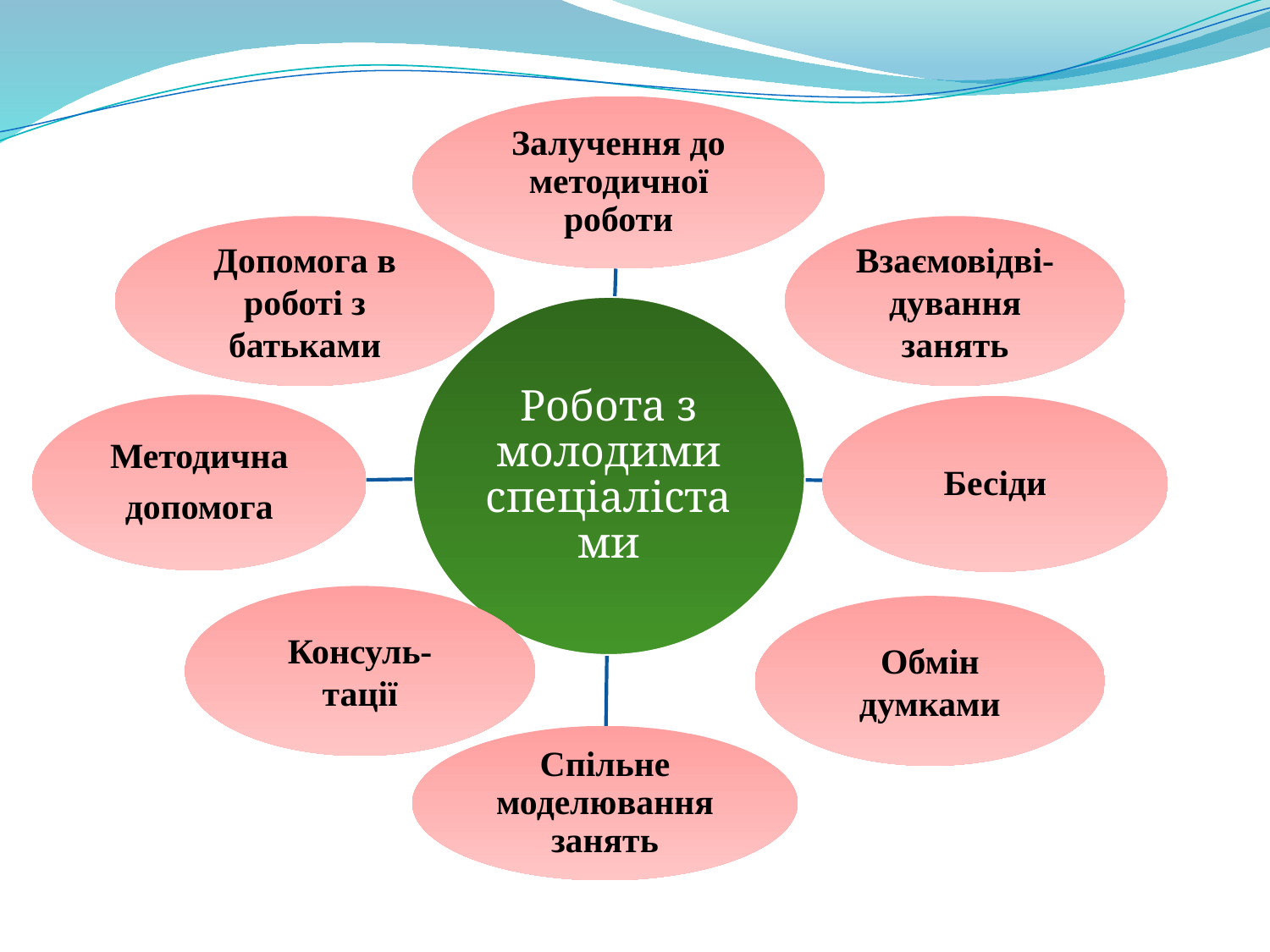

Робота з молодими спеціалістами

Залучення до методичної роботи

Бесіди

Спільне моделювання занять

Методична
допомога
Допомога в роботі з батьками
Взаємовідві-дування занять
Консуль-
тації
Обмін думками